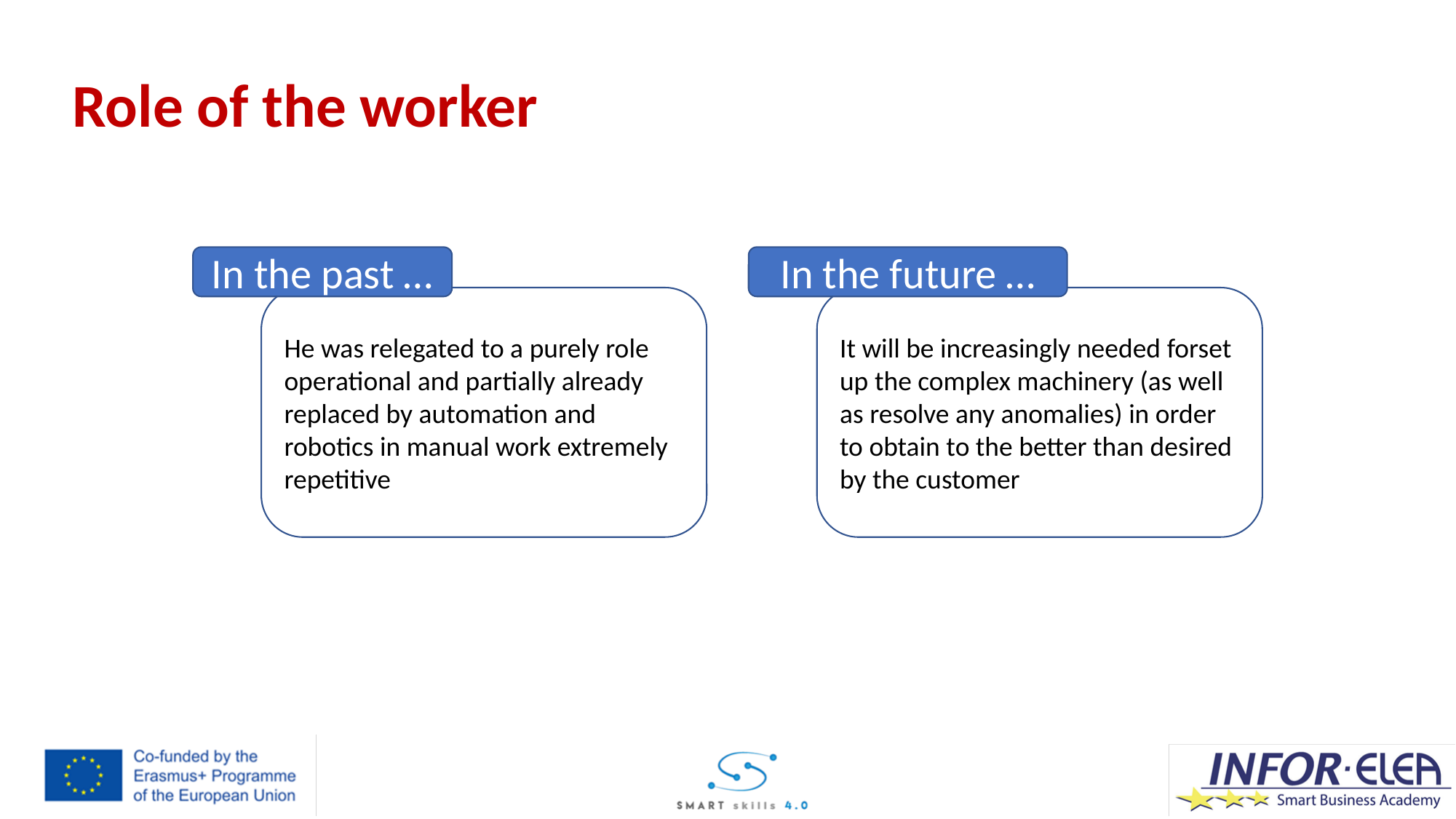

Role of the worker
In the past …
In the future …
He was relegated to a purely role operational and partially already replaced by automation and robotics in manual work extremely repetitive
It will be increasingly needed forset up the complex machinery (as well as resolve any anomalies) in order to obtain to the better than desired by the customer